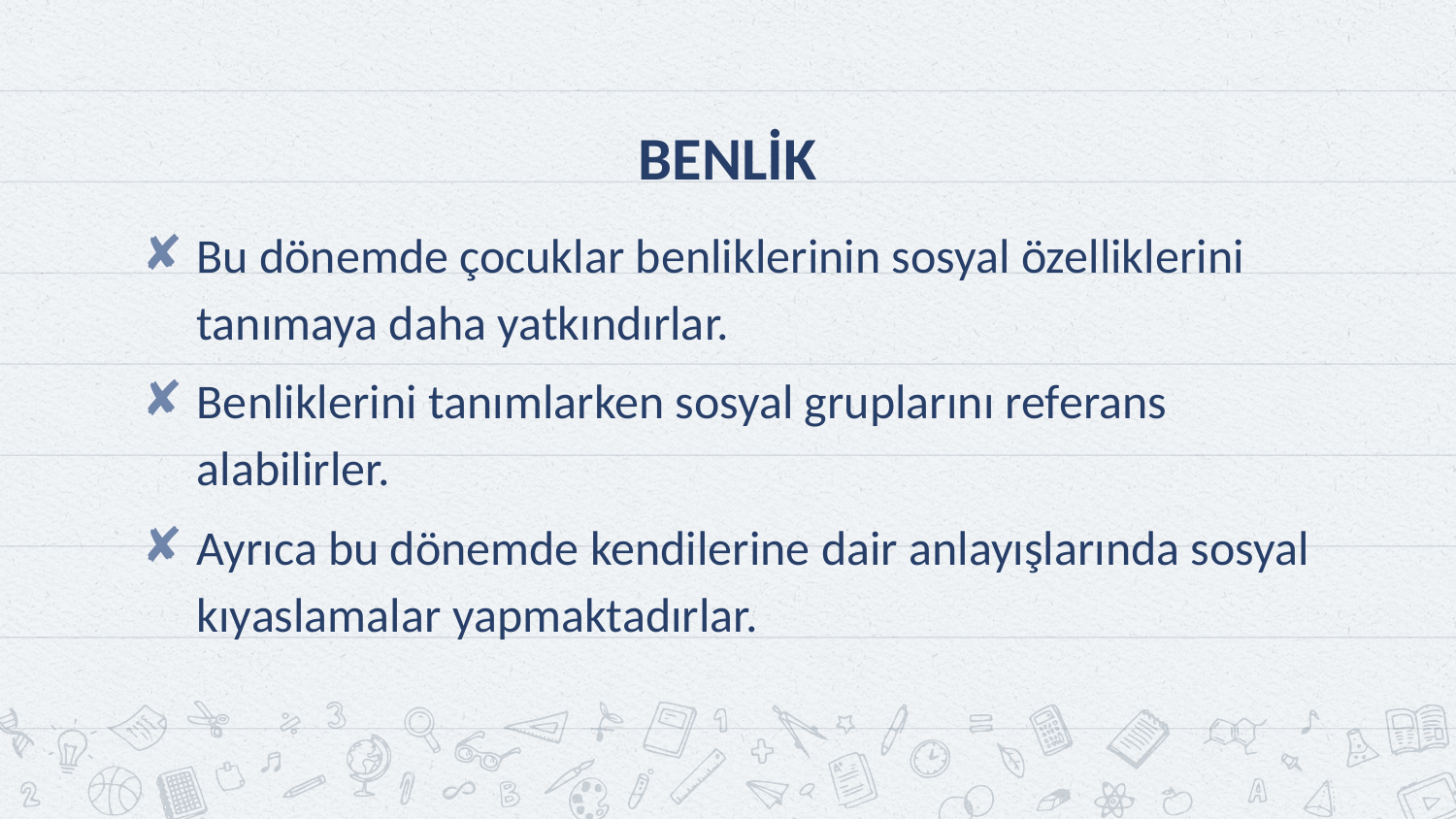

# BENLİK
Bu dönemde çocuklar benliklerinin sosyal özelliklerini tanımaya daha yatkındırlar.
Benliklerini tanımlarken sosyal gruplarını referans alabilirler.
Ayrıca bu dönemde kendilerine dair anlayışlarında sosyal kıyaslamalar yapmaktadırlar.